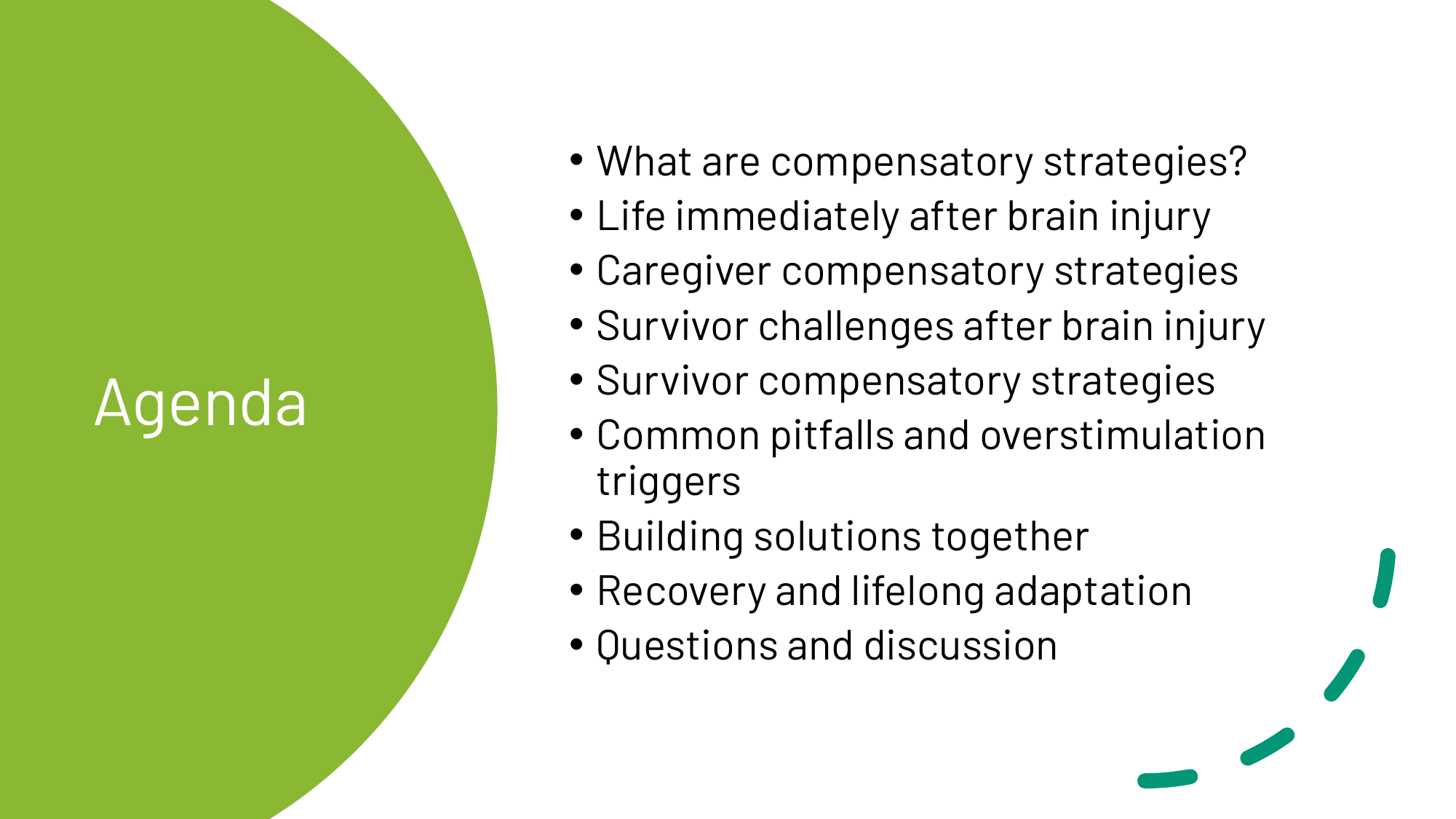

What are compensatory strategies?
Life immediately after brain injury
Caregiver compensatory strategies
Survivor challenges after brain injury
Survivor compensatory strategies
Common pitfalls and overstimulation triggers
Building solutions together
Recovery and lifelong adaptation
Questions and discussion
# Agenda